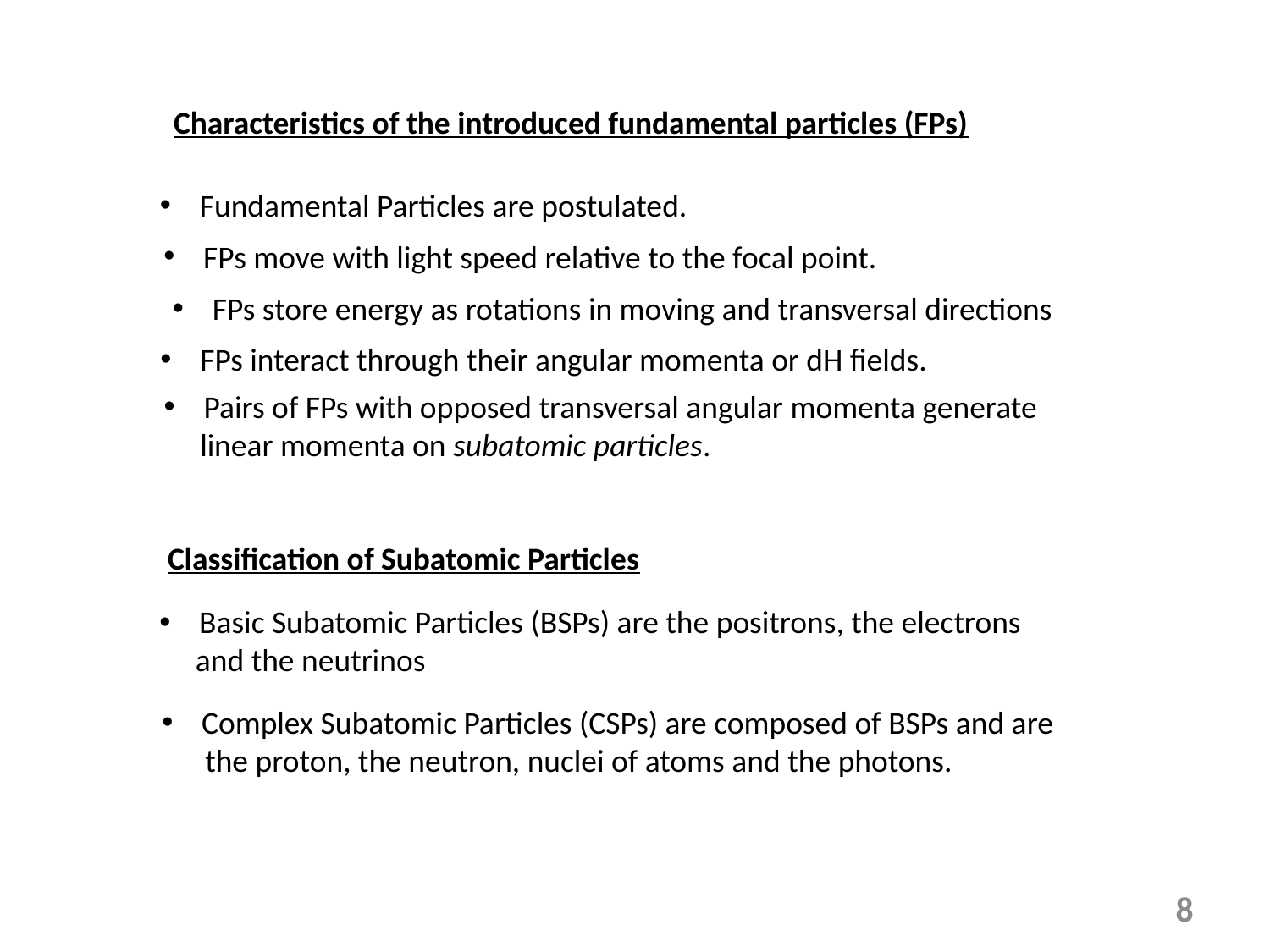

# Characteristics of the introduced fundamental particles (FPs)
Fundamental Particles are postulated.
FPs move with light speed relative to the focal point.
FPs store energy as rotations in moving and transversal directions
FPs interact through their angular momenta or dH fields.
Pairs of FPs with opposed transversal angular momenta generate
     linear momenta on subatomic particles.
Classification of Subatomic Particles
Basic Subatomic Particles (BSPs) are the positrons, the electrons
     and the neutrinos
Complex Subatomic Particles (CSPs) are composed of BSPs and are
      the proton, the neutron, nuclei of atoms and the photons.
8